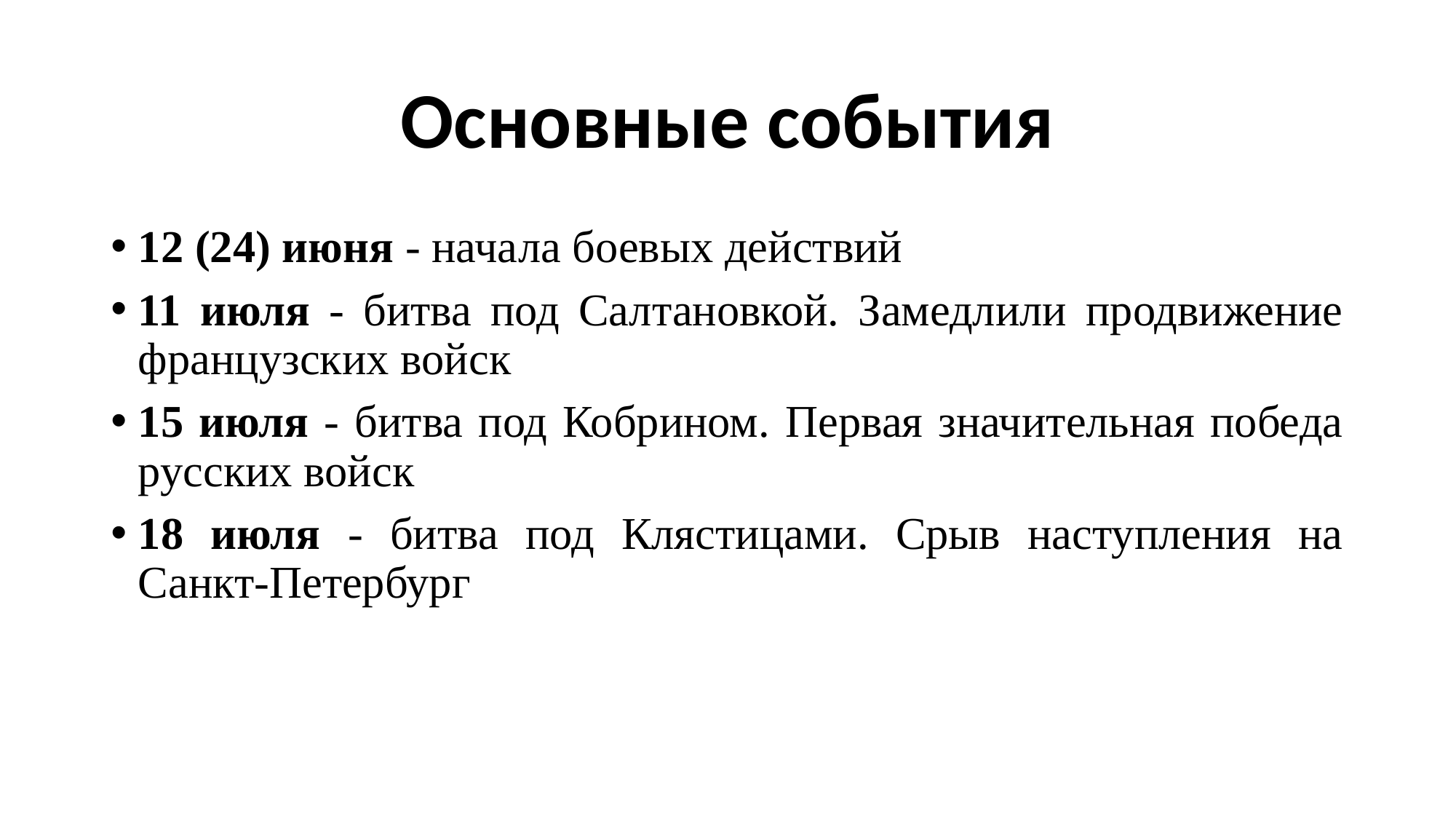

# Основные события
12 (24) июня - начала боевых действий
11 июля - битва под Салтановкой. Замедлили продвижение французских войск
15 июля - битва под Кобрином. Первая значительная победа русских войск
18 июля - битва под Клястицами. Срыв наступления на Санкт-Петербург